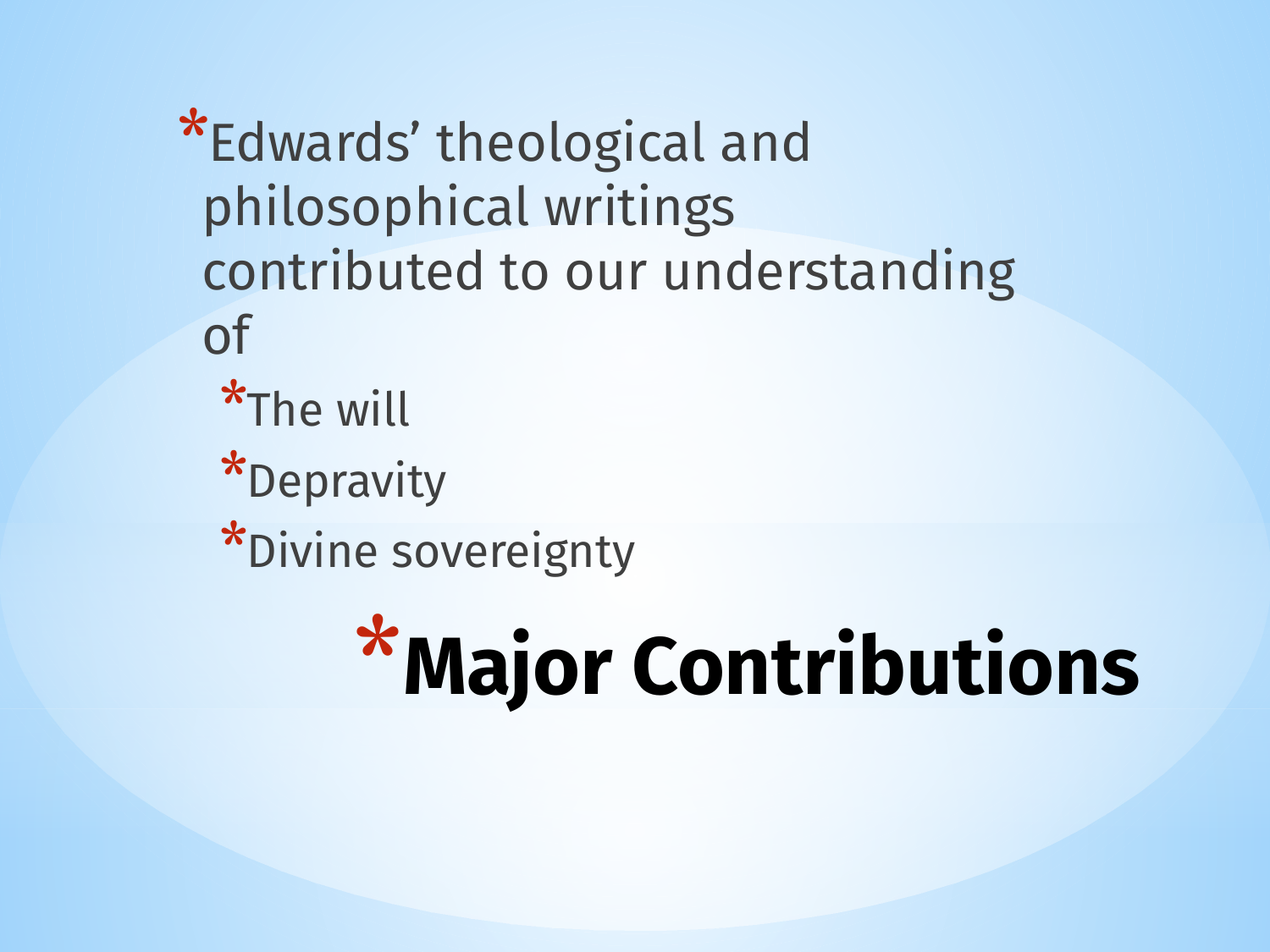

Edwards’ theological and philosophical writings contributed to our understanding of
The will
Depravity
Divine sovereignty
# Major Contributions